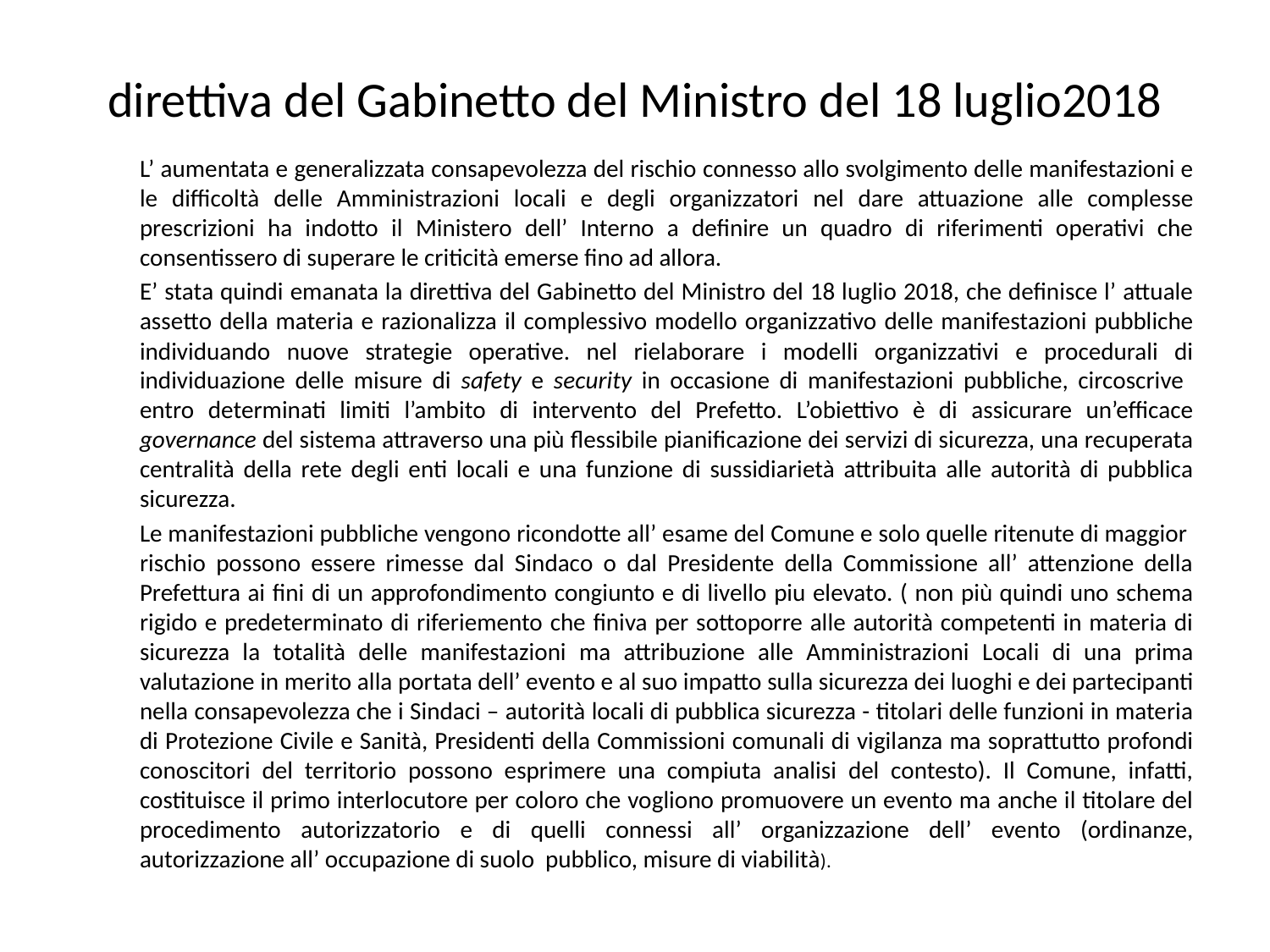

# direttiva del Gabinetto del Ministro del 18 luglio2018
L’ aumentata e generalizzata consapevolezza del rischio connesso allo svolgimento delle manifestazioni e le difficoltà delle Amministrazioni locali e degli organizzatori nel dare attuazione alle complesse prescrizioni ha indotto il Ministero dell’ Interno a definire un quadro di riferimenti operativi che consentissero di superare le criticità emerse fino ad allora.
E’ stata quindi emanata la direttiva del Gabinetto del Ministro del 18 luglio 2018, che definisce l’ attuale assetto della materia e razionalizza il complessivo modello organizzativo delle manifestazioni pubbliche individuando nuove strategie operative. nel rielaborare i modelli organizzativi e procedurali di individuazione delle misure di safety e security in occasione di manifestazioni pubbliche, circoscrive  entro determinati limiti l’ambito di intervento del Prefetto. L’obiettivo è di assicurare un’efficace governance del sistema attraverso una più flessibile pianificazione dei servizi di sicurezza, una recuperata centralità della rete degli enti locali e una funzione di sussidiarietà attribuita alle autorità di pubblica sicurezza.
Le manifestazioni pubbliche vengono ricondotte all’ esame del Comune e solo quelle ritenute di maggior  rischio possono essere rimesse dal Sindaco o dal Presidente della Commissione all’ attenzione della Prefettura ai fini di un approfondimento congiunto e di livello piu elevato. ( non più quindi uno schema rigido e predeterminato di riferiemento che finiva per sottoporre alle autorità competenti in materia di sicurezza la totalità delle manifestazioni ma attribuzione alle Amministrazioni Locali di una prima valutazione in merito alla portata dell’ evento e al suo impatto sulla sicurezza dei luoghi e dei partecipanti nella consapevolezza che i Sindaci – autorità locali di pubblica sicurezza - titolari delle funzioni in materia di Protezione Civile e Sanità, Presidenti della Commissioni comunali di vigilanza ma soprattutto profondi conoscitori del territorio possono esprimere una compiuta analisi del contesto). Il Comune, infatti, costituisce il primo interlocutore per coloro che vogliono promuovere un evento ma anche il titolare del procedimento autorizzatorio e di quelli connessi all’ organizzazione dell’ evento (ordinanze, autorizzazione all’ occupazione di suolo  pubblico, misure di viabilità).